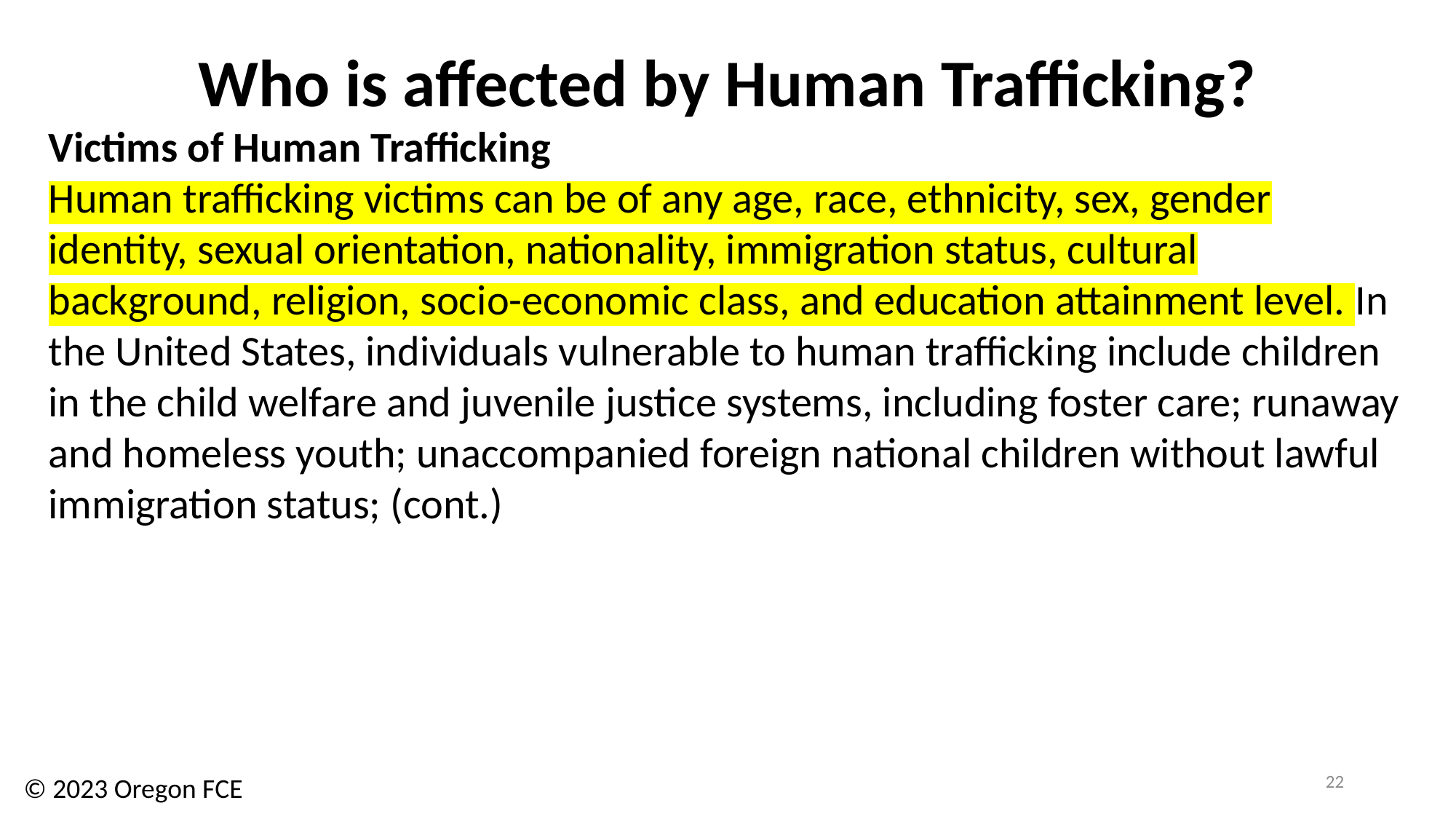

Who is affected by Human Trafficking?
Victims of Human Trafficking
Human trafficking victims can be of any age, race, ethnicity, sex, gender identity, sexual orientation, nationality, immigration status, cultural background, religion, socio-economic class, and education attainment level. In the United States, individuals vulnerable to human trafficking include children in the child welfare and juvenile justice systems, including foster care; runaway and homeless youth; unaccompanied foreign national children without lawful immigration status; (cont.)

22
© 2023 Oregon FCE